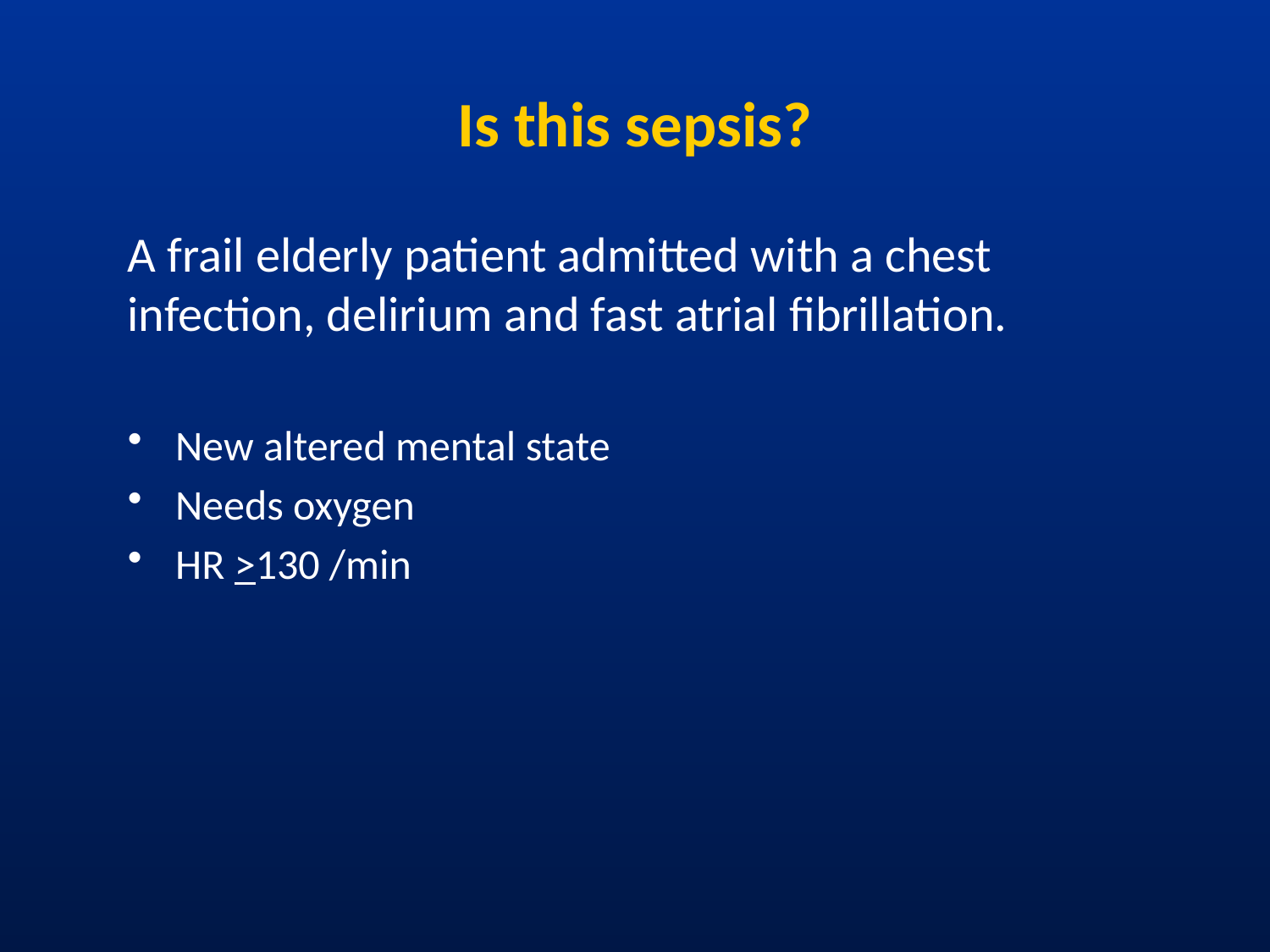

# Is this sepsis?
A frail elderly patient admitted with a chest infection, delirium and fast atrial fibrillation.

New altered mental state
Needs oxygen
HR >130 /min